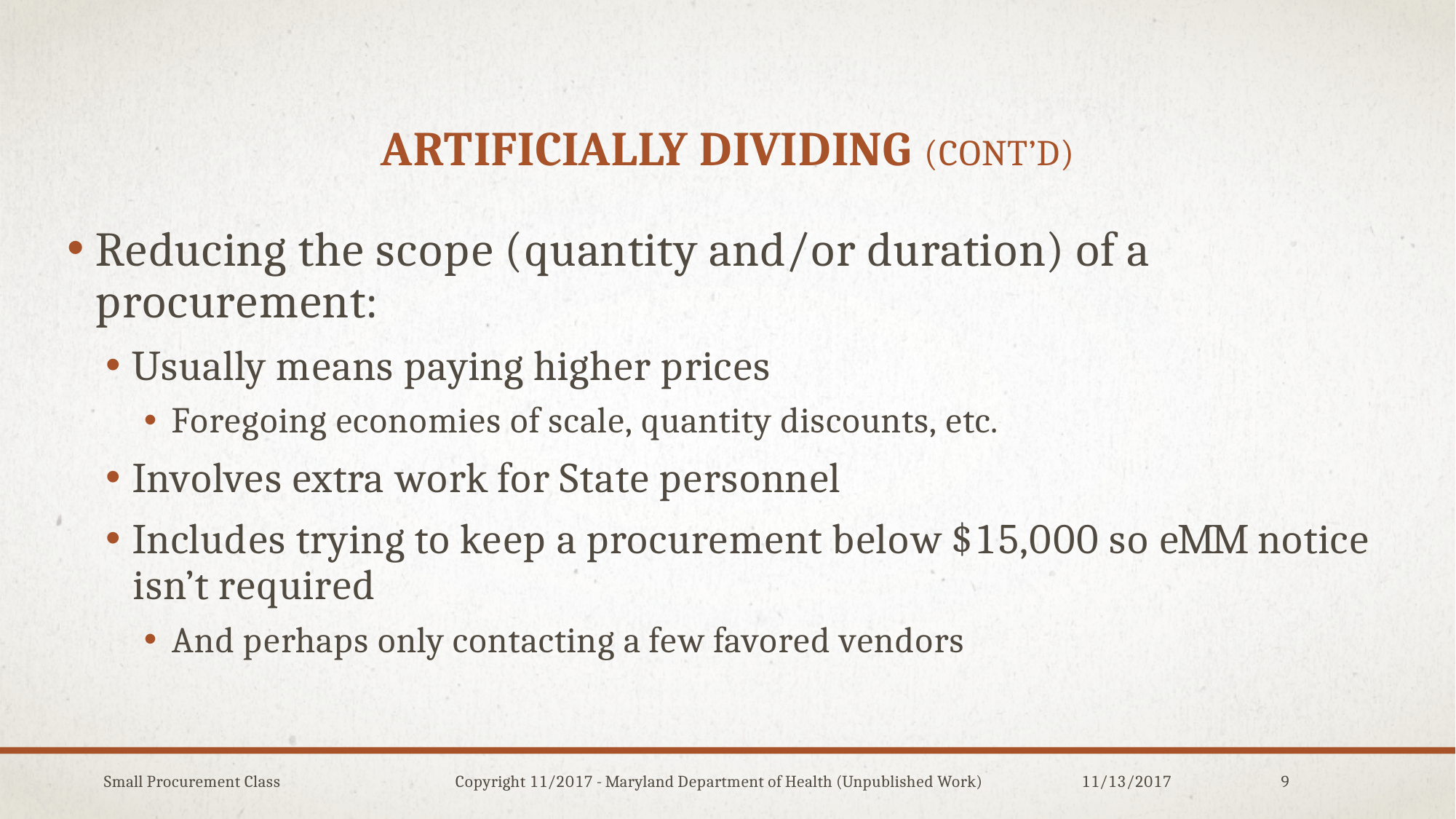

# Artificially dividing (Cont’d)
Reducing the scope (quantity and/or duration) of a procurement:
Usually means paying higher prices
Foregoing economies of scale, quantity discounts, etc.
Involves extra work for State personnel
Includes trying to keep a procurement below $15,000 so eMM notice isn’t required
And perhaps only contacting a few favored vendors
Small Procurement Class                                                Copyright 11/2017 - Maryland Department of Health (Unpublished Work)
11/13/2017
9